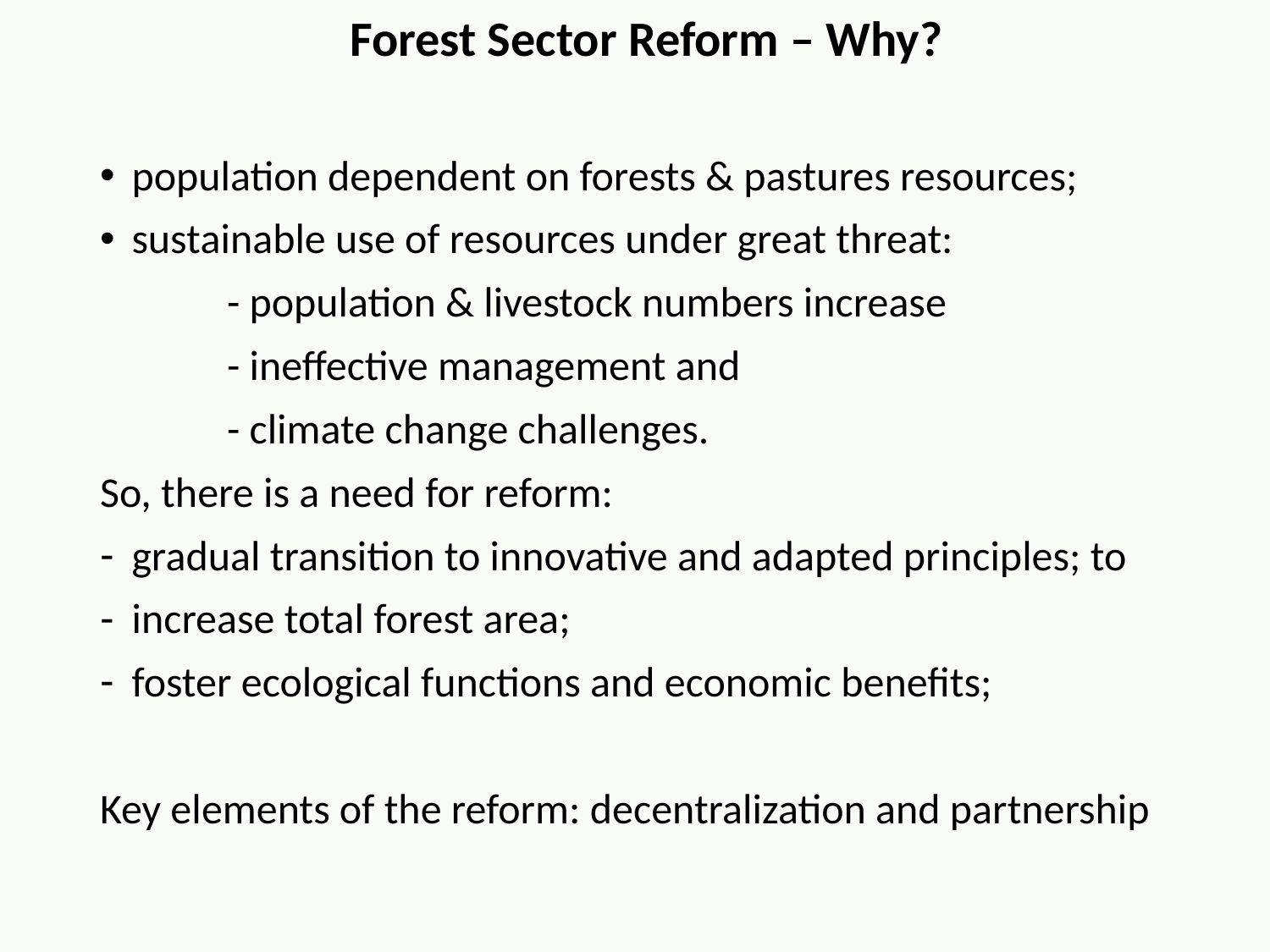

Forest Sector Reform – Why?
population dependent on forests & pastures resources;
sustainable use of resources under great threat:
	- population & livestock numbers increase
	- ineffective management and
	- climate change challenges.
So, there is a need for reform:
gradual transition to innovative and adapted principles; to
increase total forest area;
foster ecological functions and economic benefits;

Key elements of the reform: decentralization and partnership